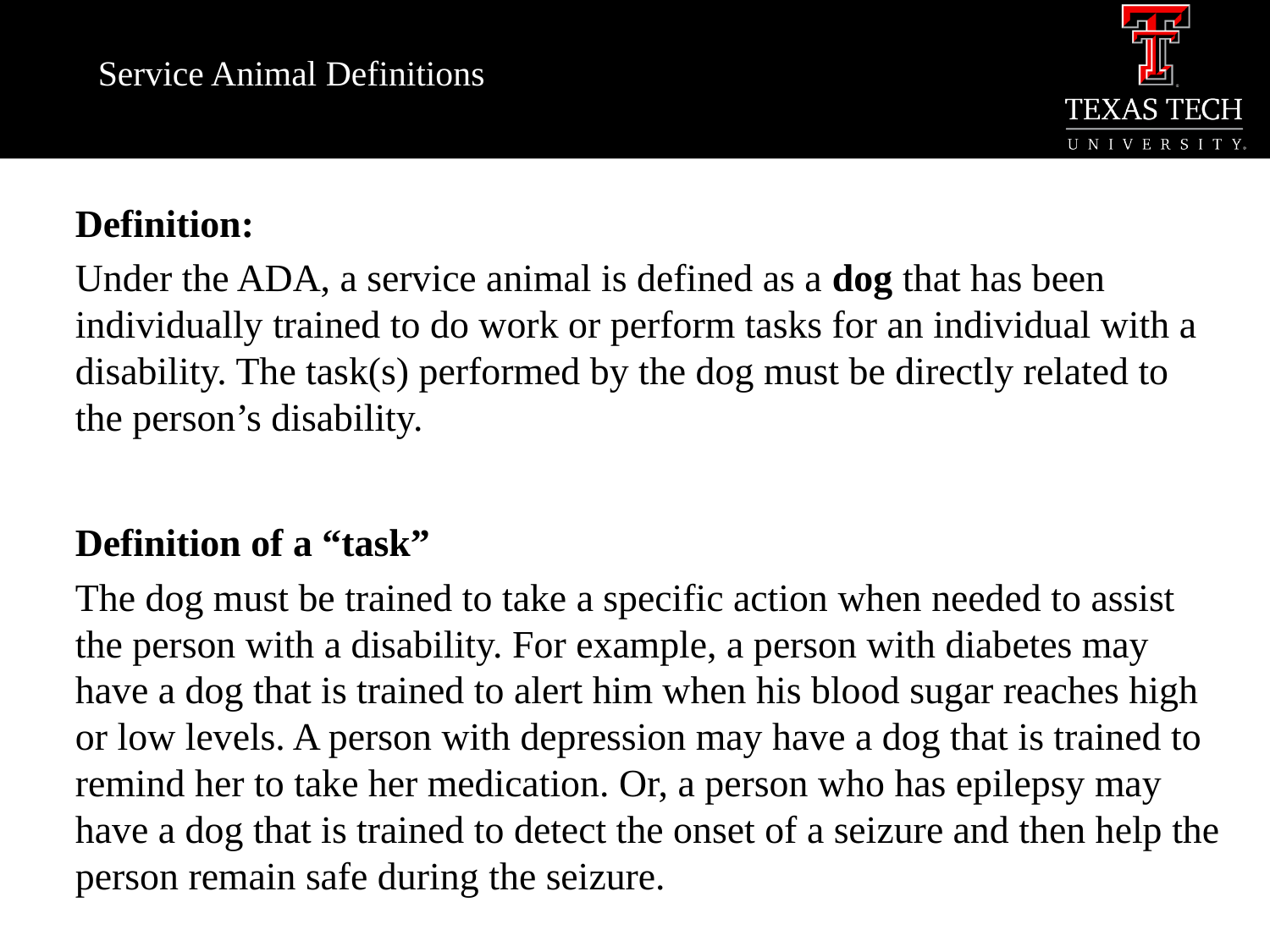

# Service Animal Definitions
Definition:
Under the ADA, a service animal is defined as a dog that has been individually trained to do work or perform tasks for an individual with a disability. The task(s) performed by the dog must be directly related to the person’s disability.

Definition of a “task”
The dog must be trained to take a specific action when needed to assist the person with a disability. For example, a person with diabetes may have a dog that is trained to alert him when his blood sugar reaches high or low levels. A person with depression may have a dog that is trained to remind her to take her medication. Or, a person who has epilepsy may have a dog that is trained to detect the onset of a seizure and then help the person remain safe during the seizure.